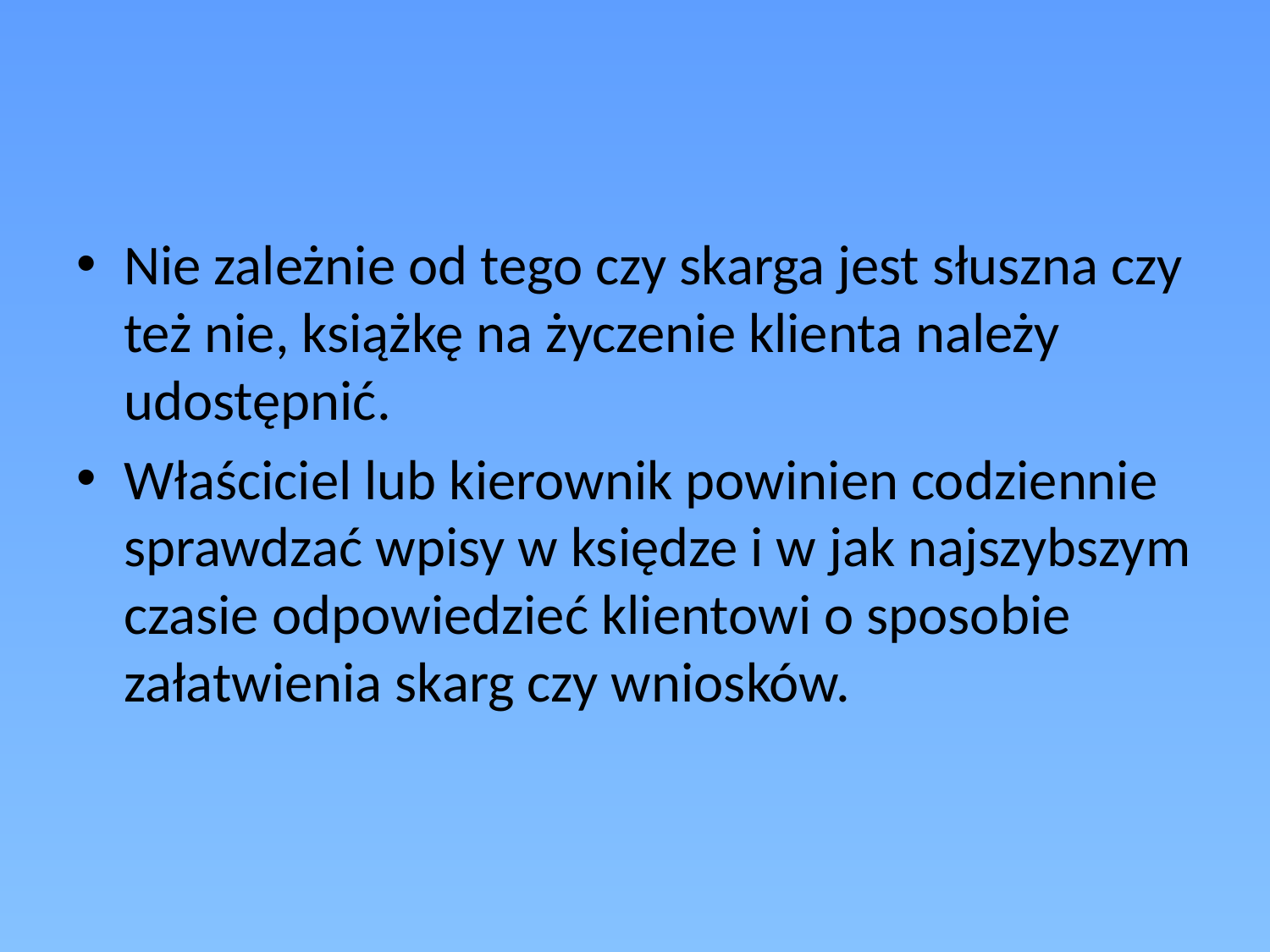

#
Nie zależnie od tego czy skarga jest słuszna czy też nie, książkę na życzenie klienta należy udostępnić.
Właściciel lub kierownik powinien codziennie sprawdzać wpisy w księdze i w jak najszybszym czasie odpowiedzieć klientowi o sposobie załatwienia skarg czy wniosków.